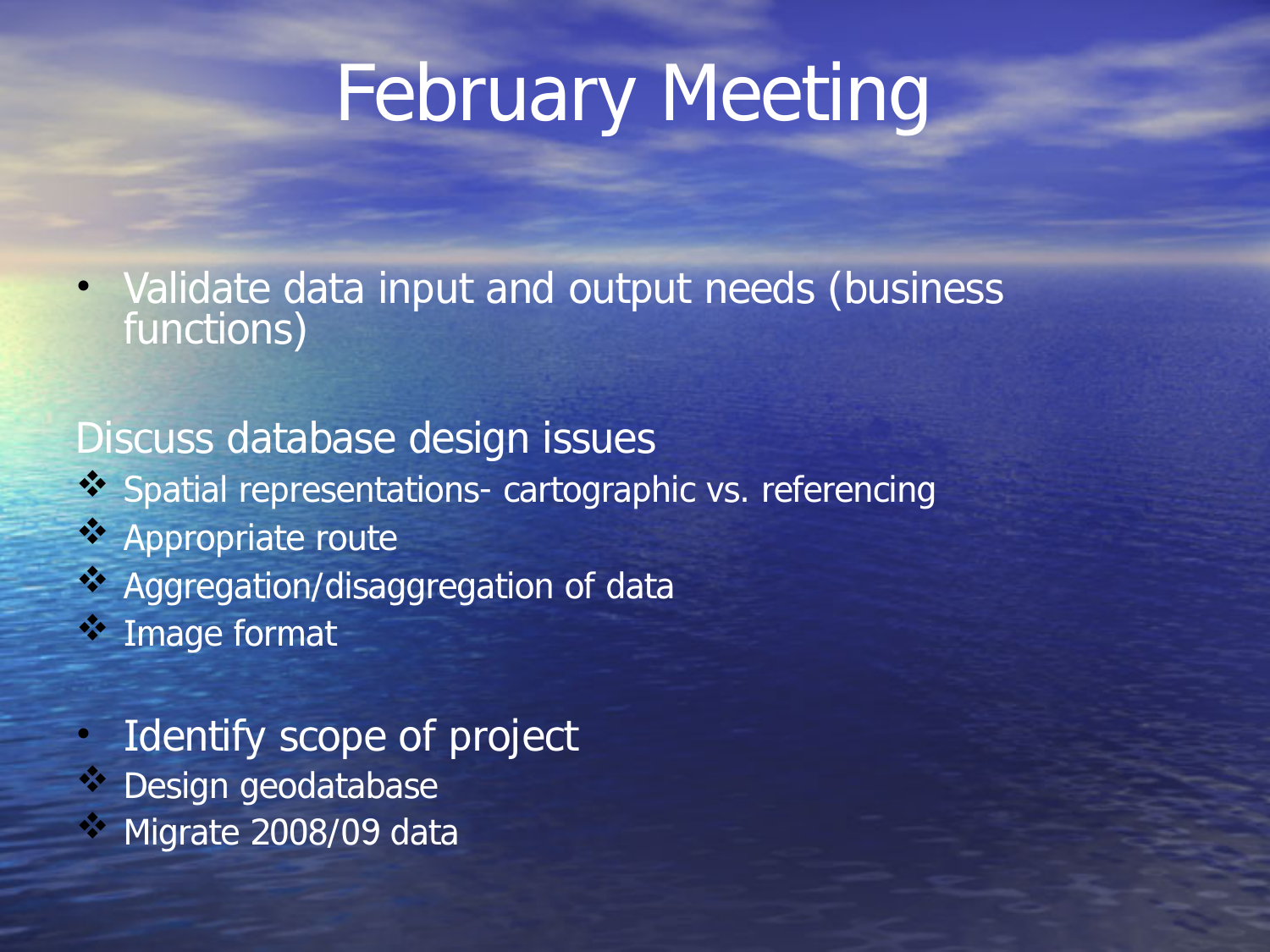

February Meeting
# Validate data input and output needs (business functions)

Discuss database design issues
Spatial representations- cartographic vs. referencing
Appropriate route
Aggregation/disaggregation of data
Image format

Identify scope of project
Design geodatabase
Migrate 2008/09 data